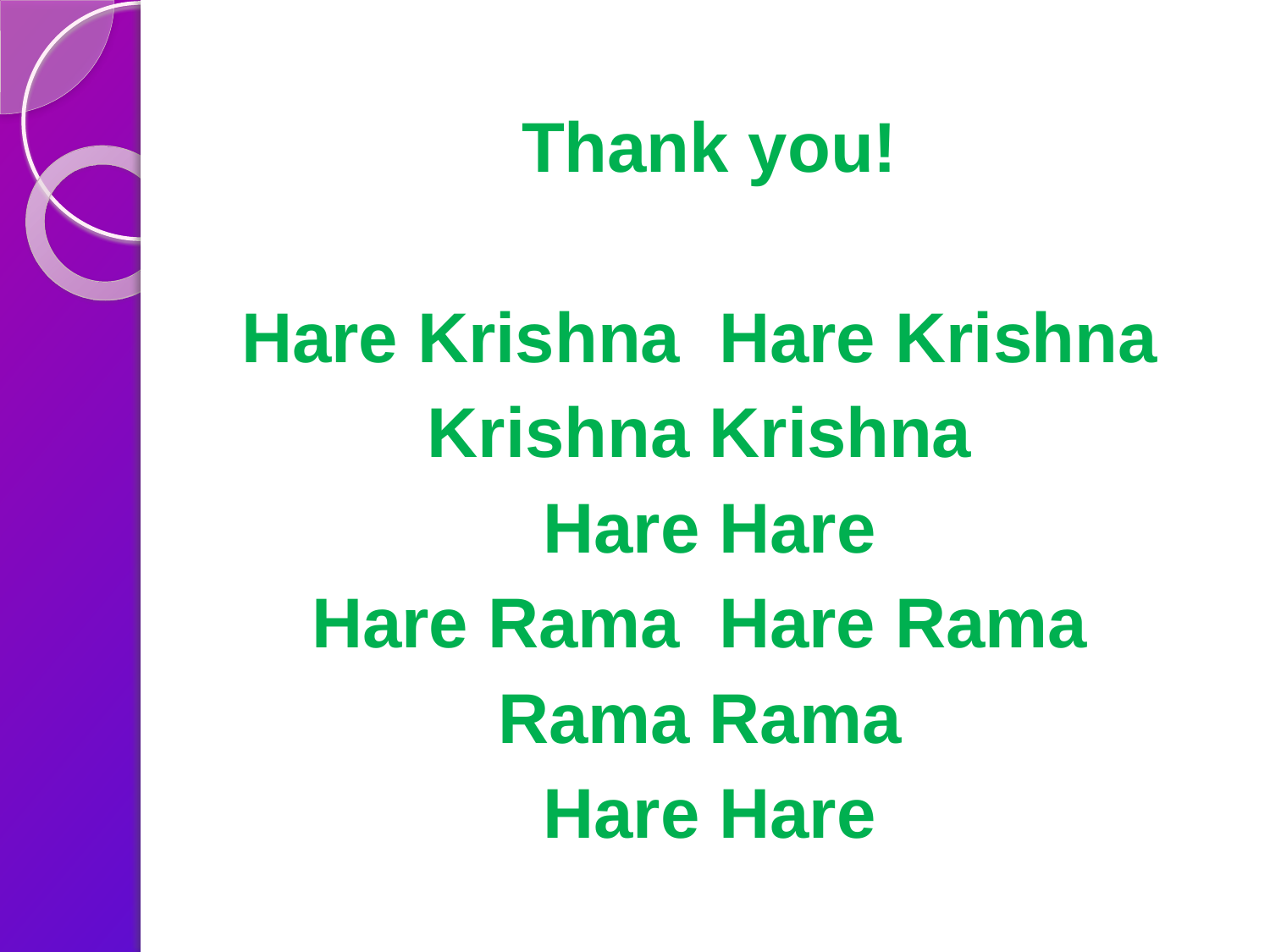

Thank you!

Hare Krishna  Hare Krishna
Krishna Krishna
Hare Hare
Hare Rama  Hare Rama
Rama Rama
Hare Hare